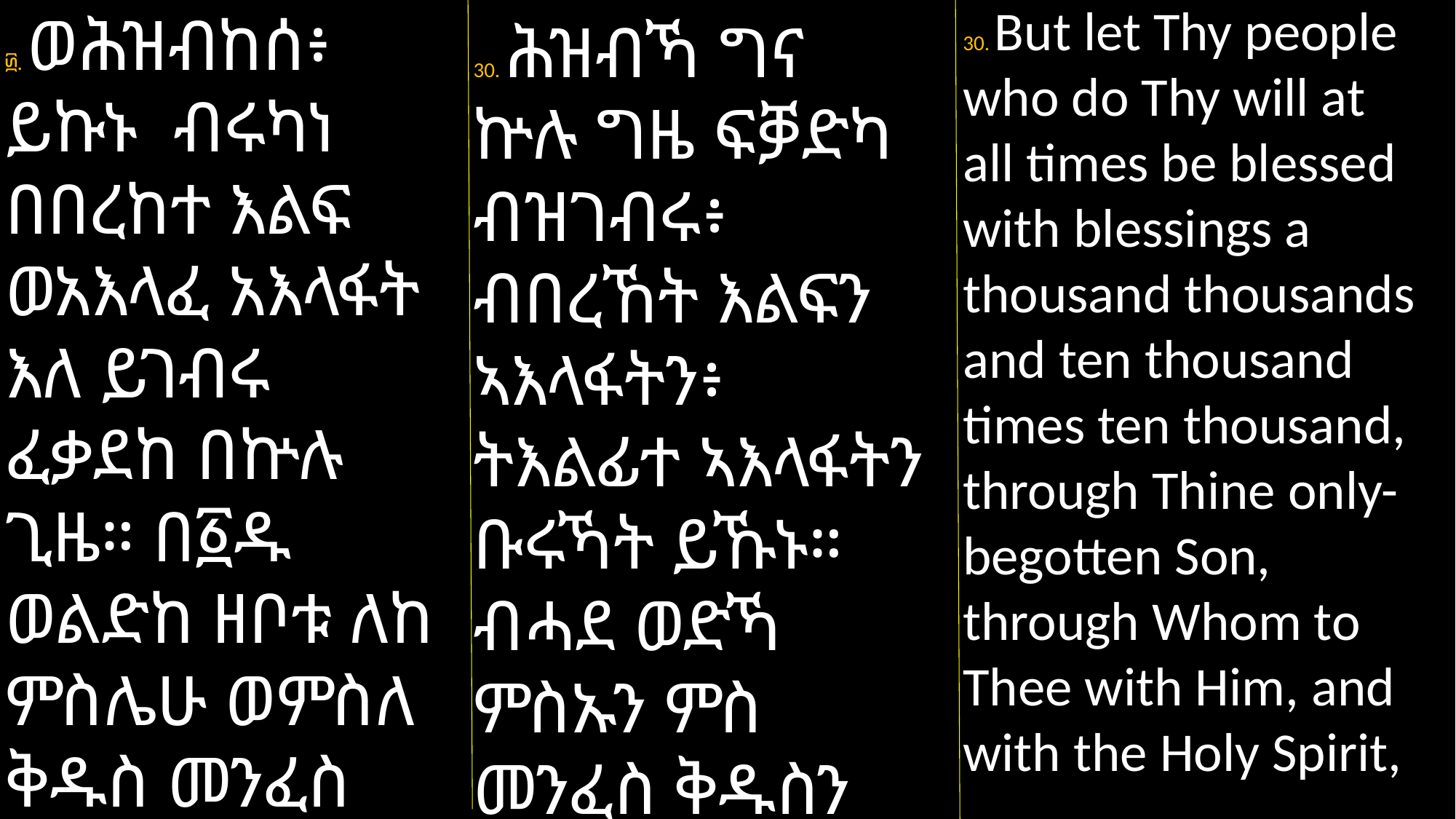

30. But let Thy people who do Thy will at all times be blessed with blessings a thousand thousands and ten thousand times ten thousand, through Thine only-begotten Son, through Whom to Thee with Him, and with the Holy Spirit,
፴. ወሕዝብከሰ፥ ይኩኑ  ብሩካነ  በበረከተ እልፍ ወአእላፈ አእላፋት እለ ይገብሩ ፈቃደከ በኵሉ ጊዜ። በ፩ዱ ወልድከ ዘቦቱ ለከ ምስሌሁ ወምስለ ቅዱስ መንፈስ ስብሐት  ወእኂዝ
30. ሕዝብኻ ግና
ኵሉ ግዜ ፍቓድካ ብዝገብሩ፥ ብበረኸት እልፍን ኣእላፋትን፥ ትእልፊተ ኣእላፋትን ቡሩኻት ይኹኑ። ብሓደ ወድኻ ምስኡን ምስ መንፈስ ቅዱስን ብእኡ ዘሎካ ክብርን ሥልጣንን